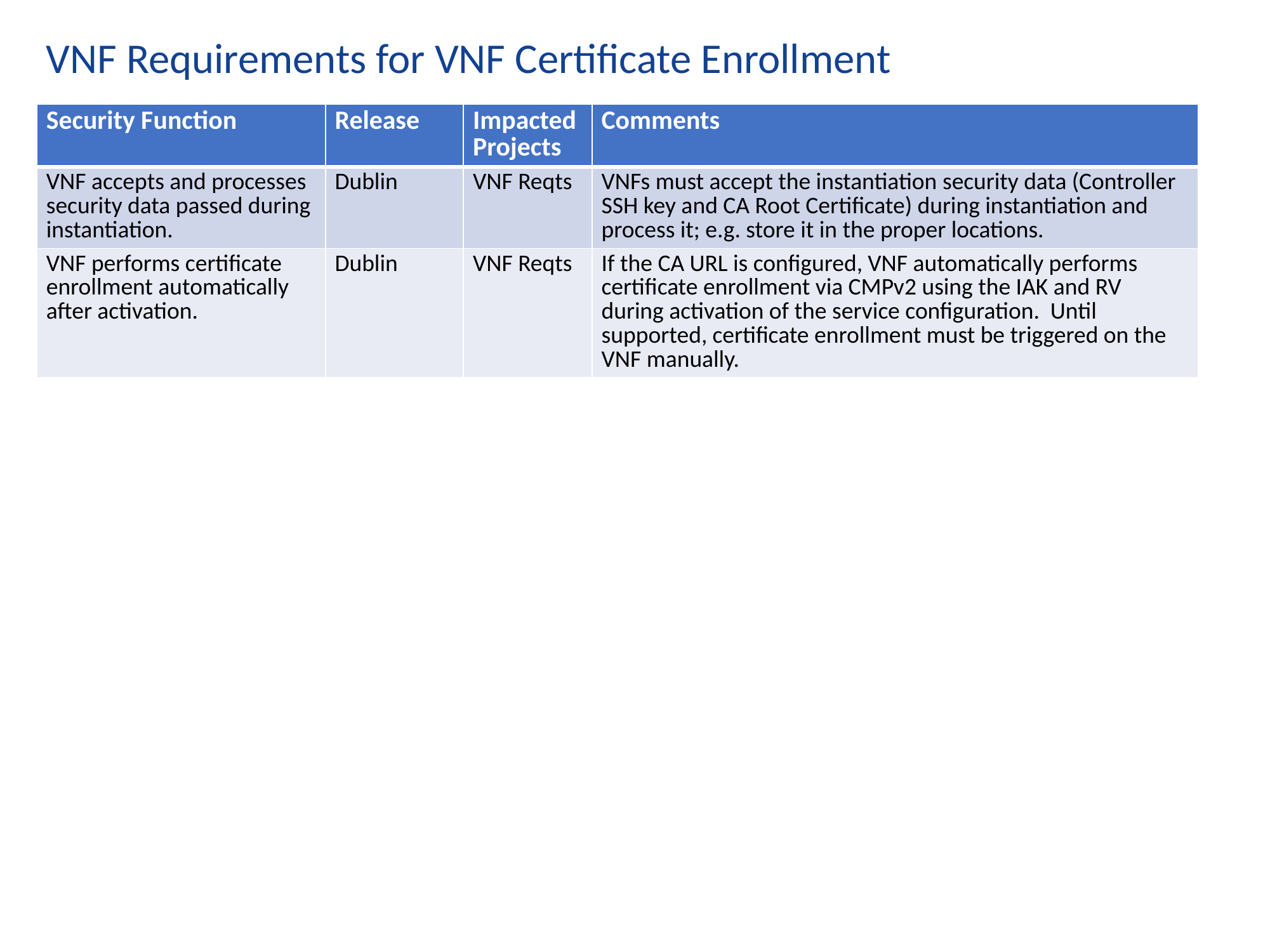

VNF Requirements for VNF Certificate Enrollment
| Security Function | Release | Impacted Projects | Comments |
| --- | --- | --- | --- |
| VNF accepts and processes security data passed during instantiation. | Dublin | VNF Reqts | VNFs must accept the instantiation security data (Controller SSH key and CA Root Certificate) during instantiation and process it; e.g. store it in the proper locations. |
| VNF performs certificate enrollment automatically after activation. | Dublin | VNF Reqts | If the CA URL is configured, VNF automatically performs certificate enrollment via CMPv2 using the IAK and RV during activation of the service configuration. Until supported, certificate enrollment must be triggered on the VNF manually. |